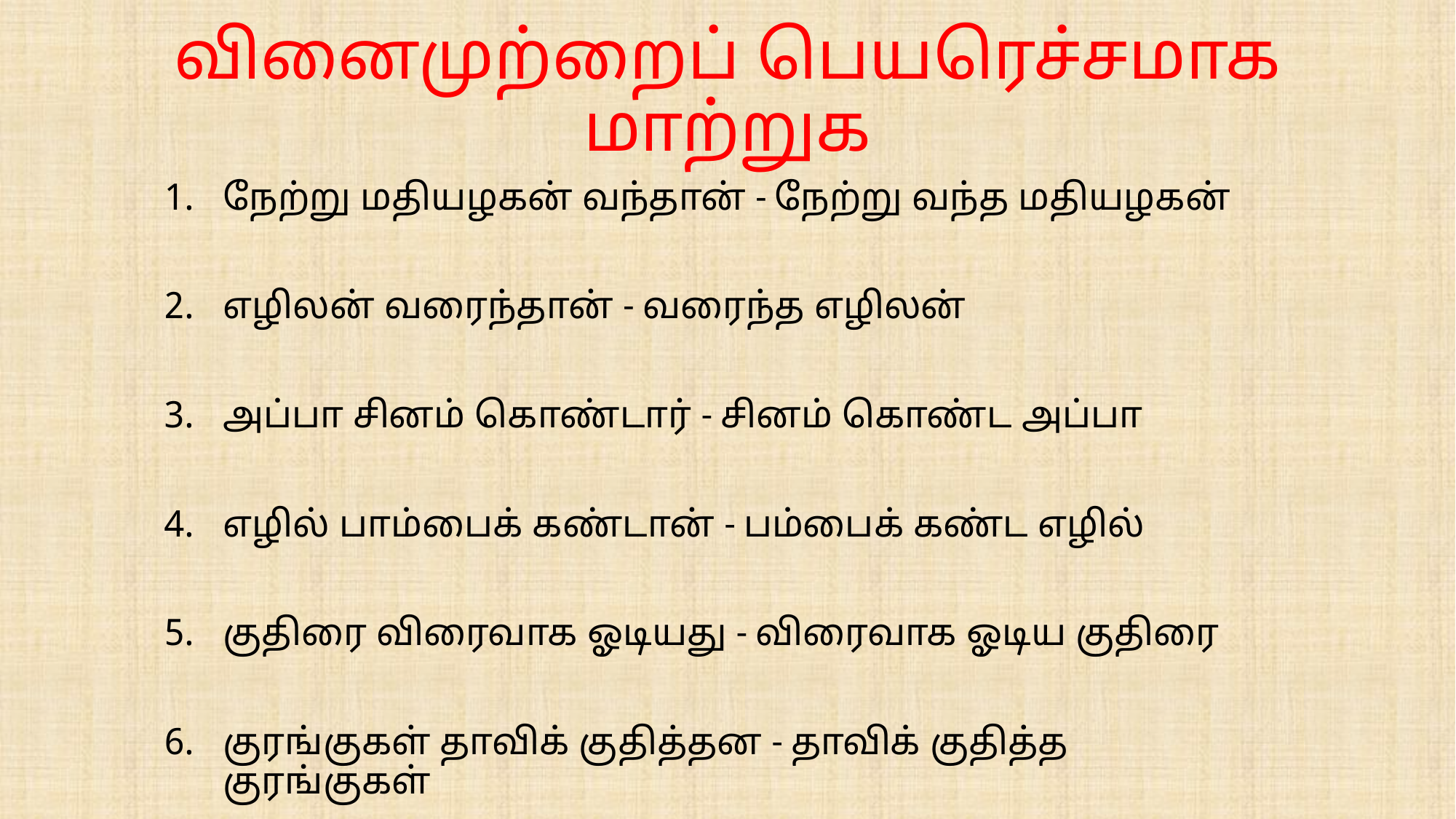

# வினைமுற்றைப் பெயரெச்சமாக மாற்றுக
நேற்று மதியழகன் வந்தான் - நேற்று வந்த மதியழகன்

எழிலன் வரைந்தான் - வரைந்த எழிலன்

அப்பா சினம் கொண்டார் - சினம் கொண்ட அப்பா

எழில் பாம்பைக் கண்டான் - பம்பைக் கண்ட எழில்

குதிரை விரைவாக ஓடியது - விரைவாக ஓடிய குதிரை

குரங்குகள் தாவிக் குதித்தன - தாவிக் குதித்த குரங்குகள்